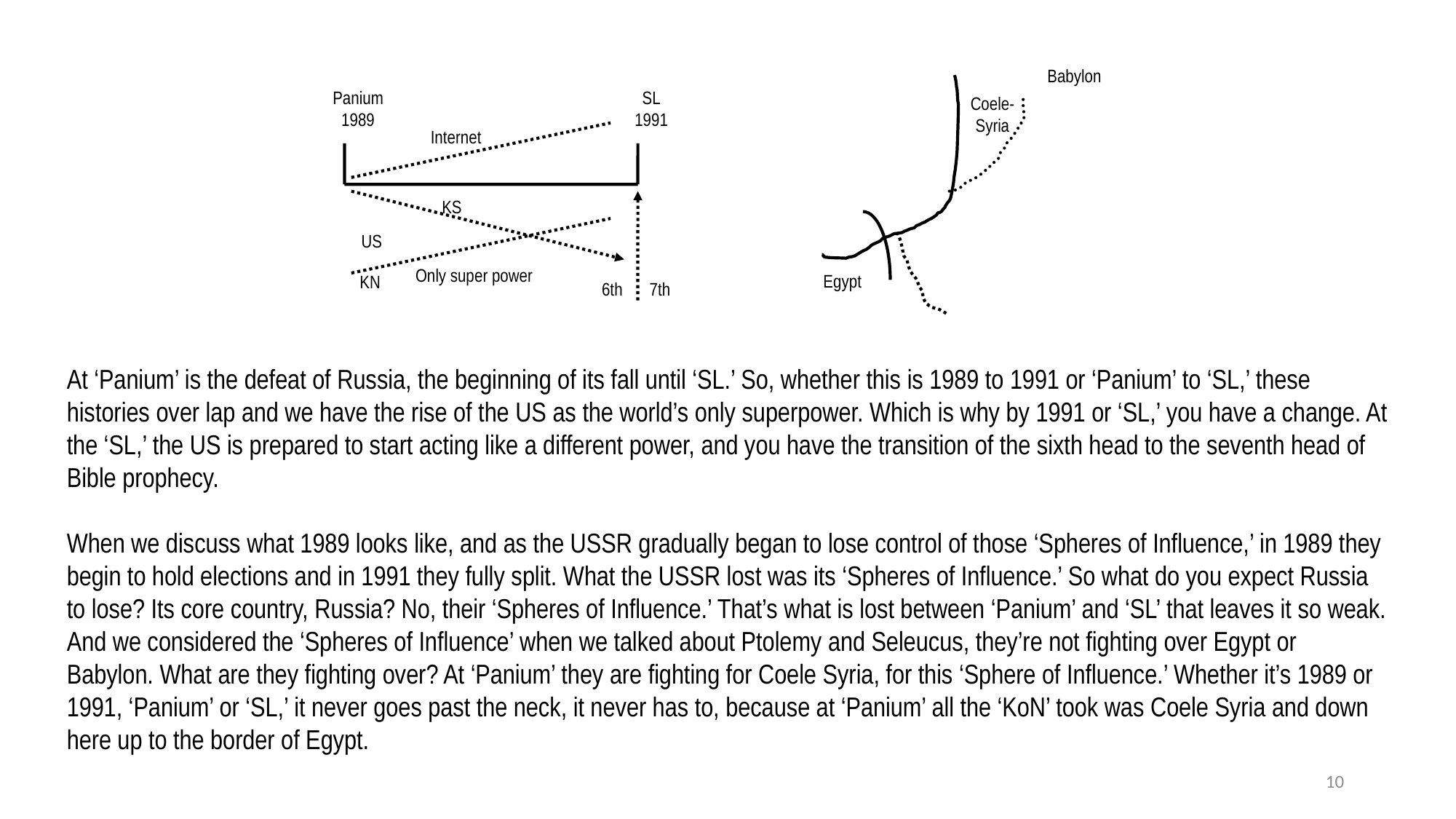

Babylon

Panium
1989
SL
1991
Coele-Syria

Internet

KS

US

Only super power
Egypt
KN
6th
7th
At ‘Panium’ is the defeat of Russia, the beginning of its fall until ‘SL.’ So, whether this is 1989 to 1991 or ‘Panium’ to ‘SL,’ these histories over lap and we have the rise of the US as the world’s only superpower. Which is why by 1991 or ‘SL,’ you have a change. At the ‘SL,’ the US is prepared to start acting like a different power, and you have the transition of the sixth head to the seventh head of Bible prophecy.

When we discuss what 1989 looks like, and as the USSR gradually began to lose control of those ‘Spheres of Influence,’ in 1989 they begin to hold elections and in 1991 they fully split. What the USSR lost was its ‘Spheres of Influence.’ So what do you expect Russia to lose? Its core country, Russia? No, their ‘Spheres of Influence.’ That’s what is lost between ‘Panium’ and ‘SL’ that leaves it so weak. And we considered the ‘Spheres of Influence’ when we talked about Ptolemy and Seleucus, they’re not fighting over Egypt or Babylon. What are they fighting over? At ‘Panium’ they are fighting for Coele Syria, for this ‘Sphere of Influence.’ Whether it’s 1989 or 1991, ‘Panium’ or ‘SL,’ it never goes past the neck, it never has to, because at ‘Panium’ all the ‘KoN’ took was Coele Syria and down here up to the border of Egypt.
10